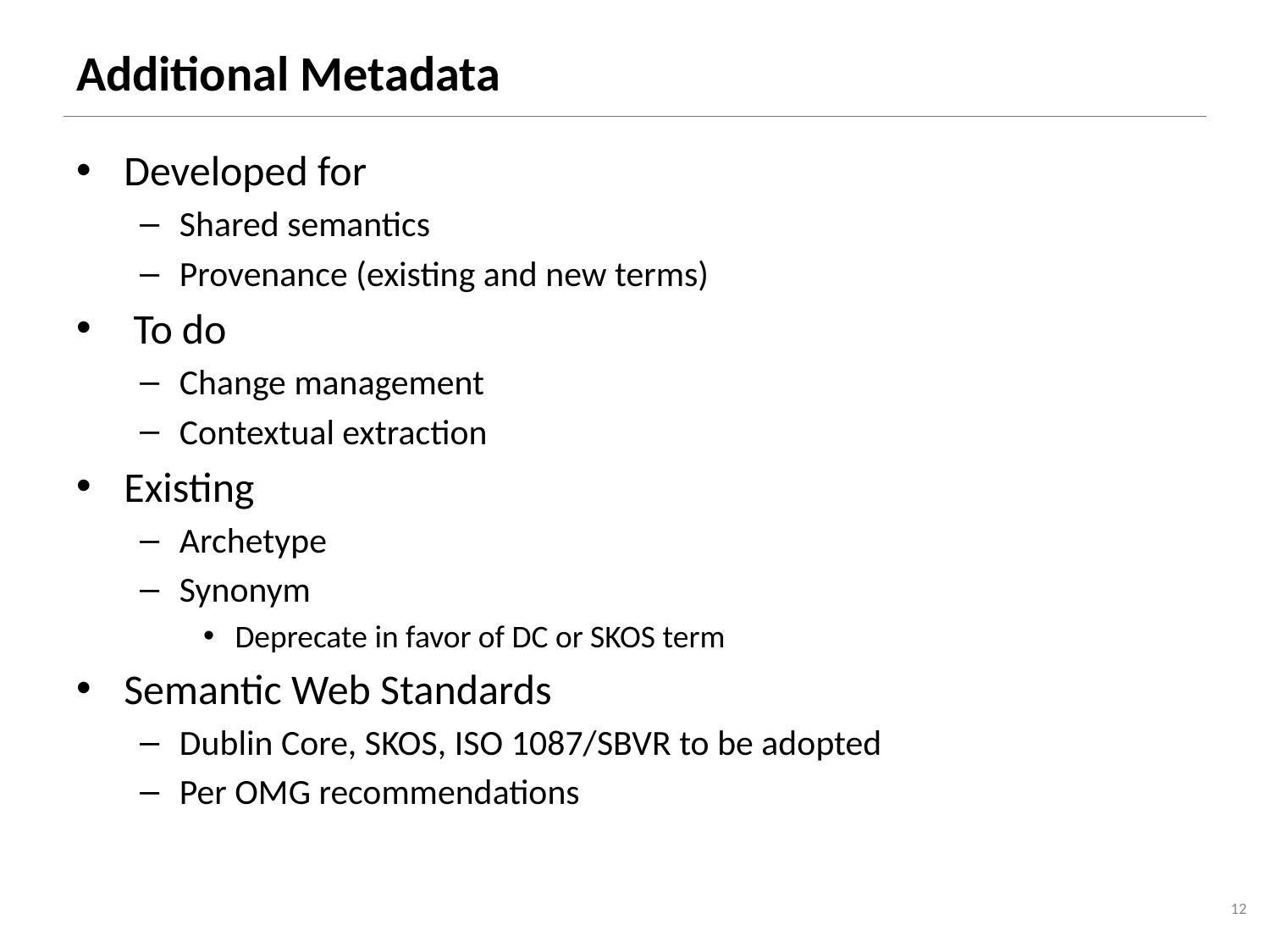

# Additional Metadata
Developed for
Shared semantics
Provenance (existing and new terms)
 To do
Change management
Contextual extraction
Existing
Archetype
Synonym
Deprecate in favor of DC or SKOS term
Semantic Web Standards
Dublin Core, SKOS, ISO 1087/SBVR to be adopted
Per OMG recommendations
12